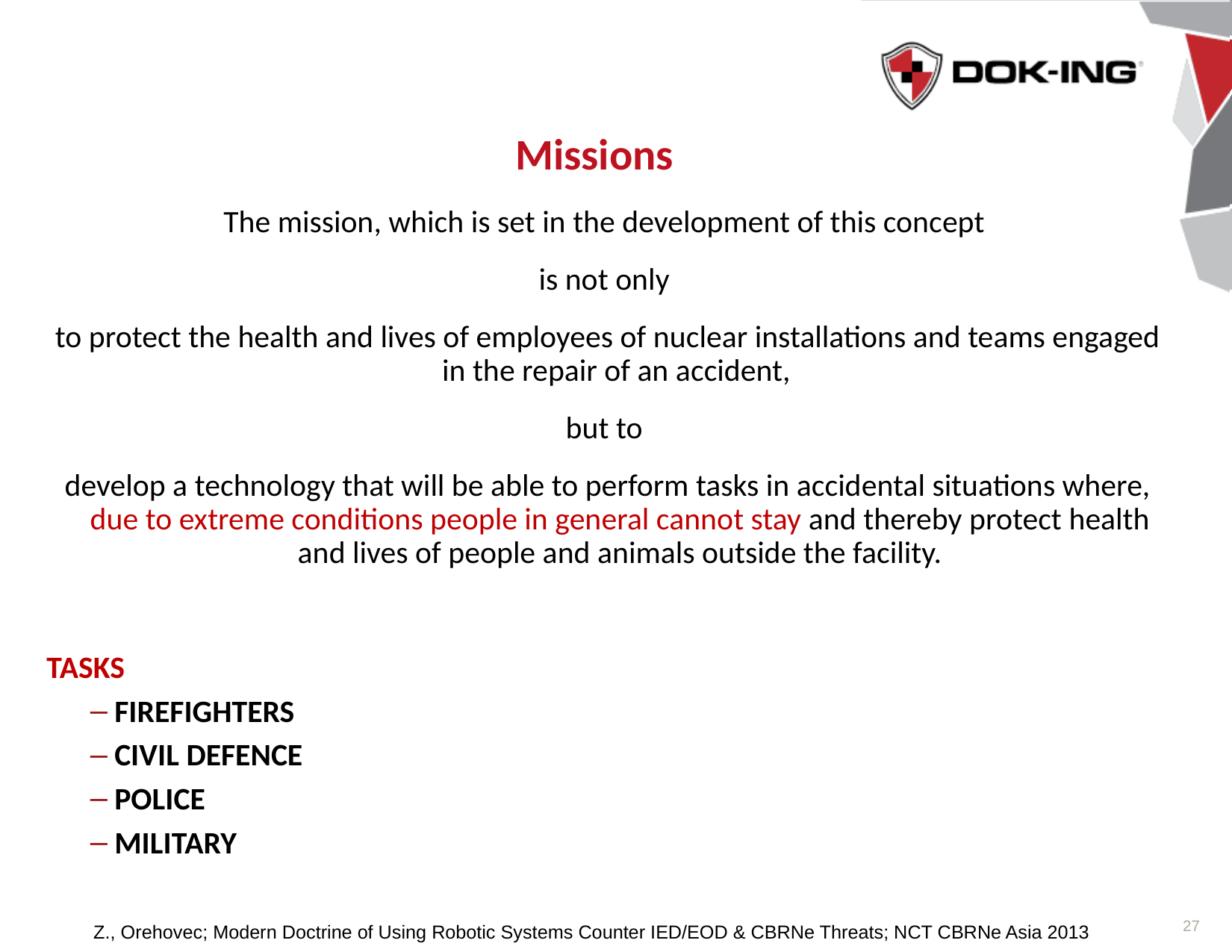

Extreme Hot Zone - Definition
Missions
The mission, which is set in the development of this concept
is not only
to protect the health and lives of employees of nuclear installations and teams engaged in the repair of an accident,
but to
develop a technology that will be able to perform tasks in accidental situations where, due to extreme conditions people in general cannot stay and thereby protect health and lives of people and animals outside the facility.

TASKS
FIREFIGHTERS
CIVIL DEFENCE
POLICE
MILITARY
Z., Orehovec; Modern Doctrine of Using Robotic Systems Counter IED/EOD & CBRNe Threats; NCT CBRNe Asia 2013